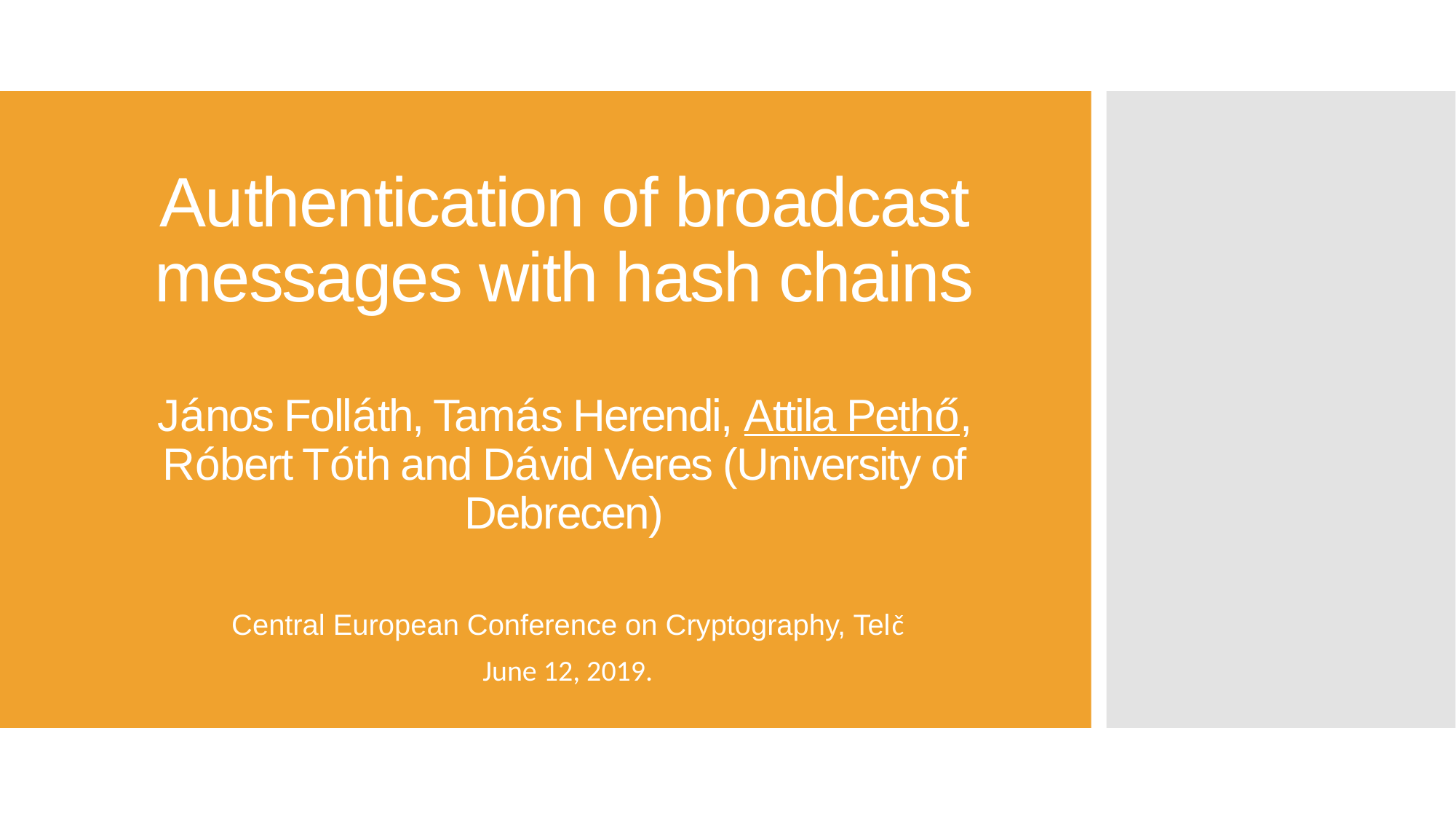

# Authentication of broadcast messages with hash chains János Folláth, Tamás Herendi, Attila Pethő, Róbert Tóth and Dávid Veres (University of Debrecen)

Central European Conference on Cryptography, Telč
June 12, 2019.